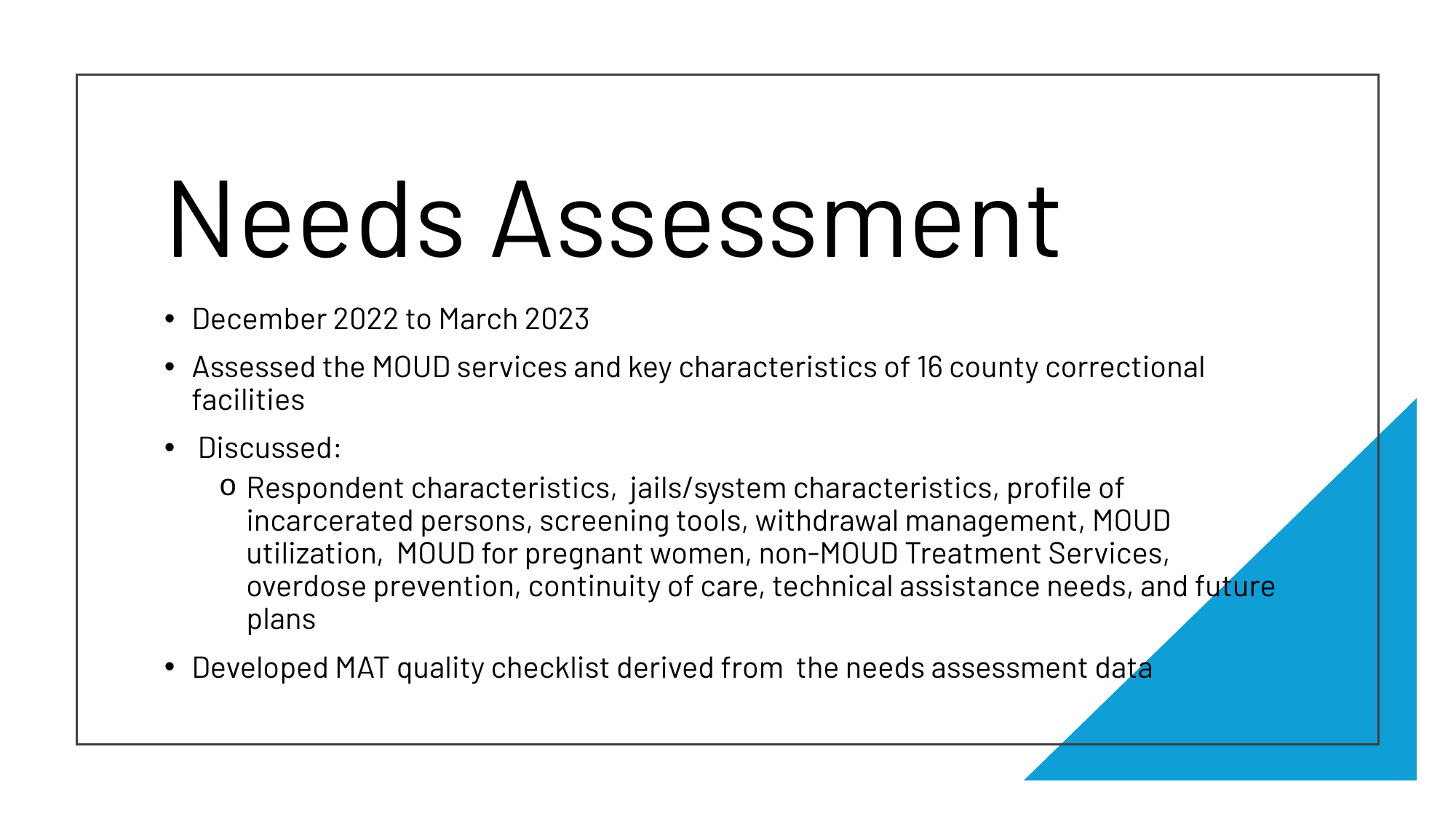

# Needs Assessment
December 2022 to March 2023
Assessed the MOUD services and key characteristics of 16 county correctional facilities
 Discussed:
Respondent characteristics,  jails/system characteristics, profile of incarcerated persons, screening tools, withdrawal management, MOUD utilization,  MOUD for pregnant women, non-MOUD Treatment Services, overdose prevention, continuity of care, technical assistance needs, and future plans
Developed MAT quality checklist derived from  the needs assessment data